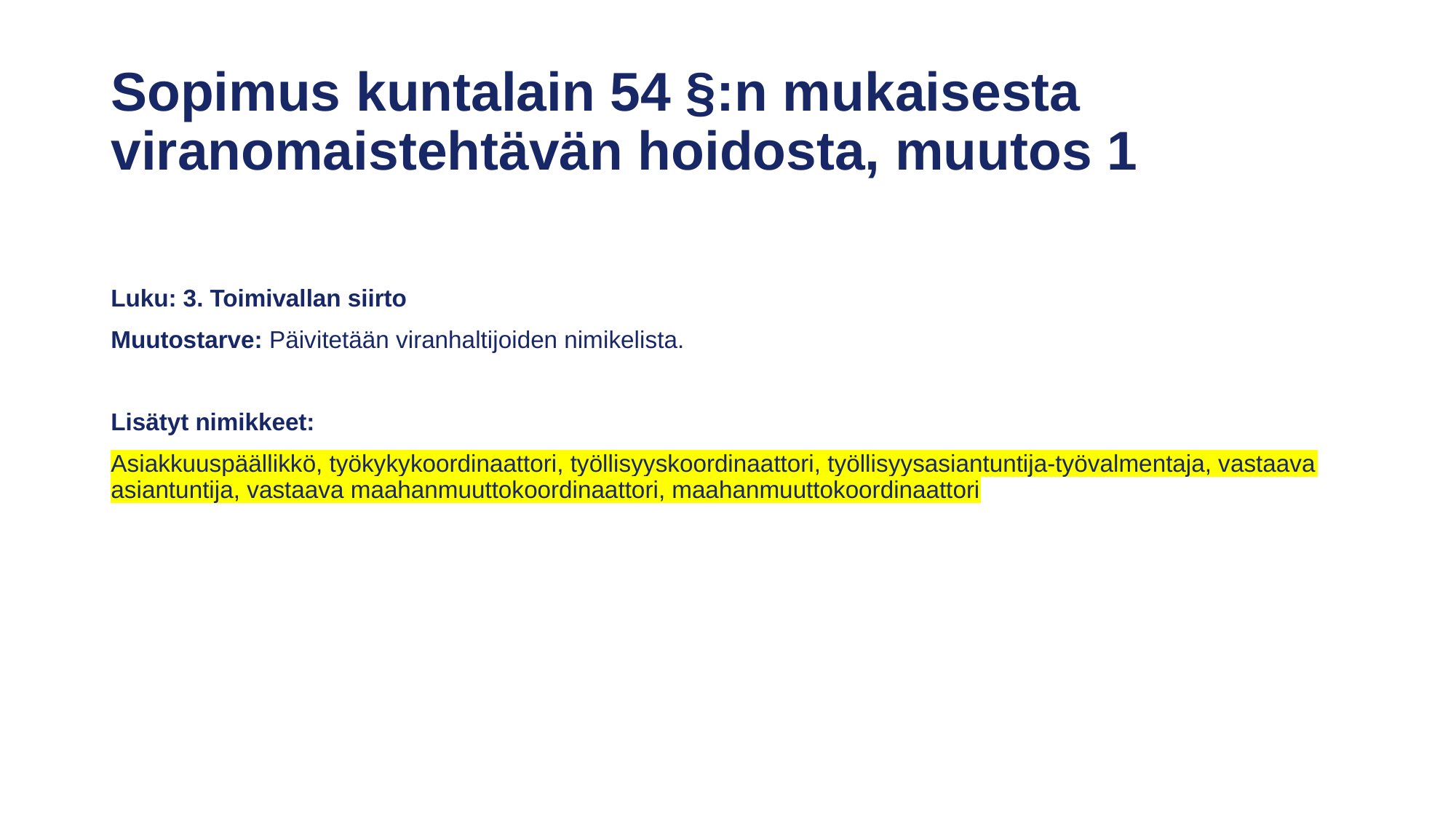

# Sopimus kuntalain 54 §:n mukaisesta viranomaistehtävän hoidosta, muutos 1

Luku: 3. Toimivallan siirto
Muutostarve: Päivitetään viranhaltijoiden nimikelista.

Lisätyt nimikkeet:
Asiakkuuspäällikkö, työkykykoordinaattori, työllisyyskoordinaattori, työllisyysasiantuntija-työvalmentaja, vastaava asiantuntija, vastaava maahanmuuttokoordinaattori, maahanmuuttokoordinaattori